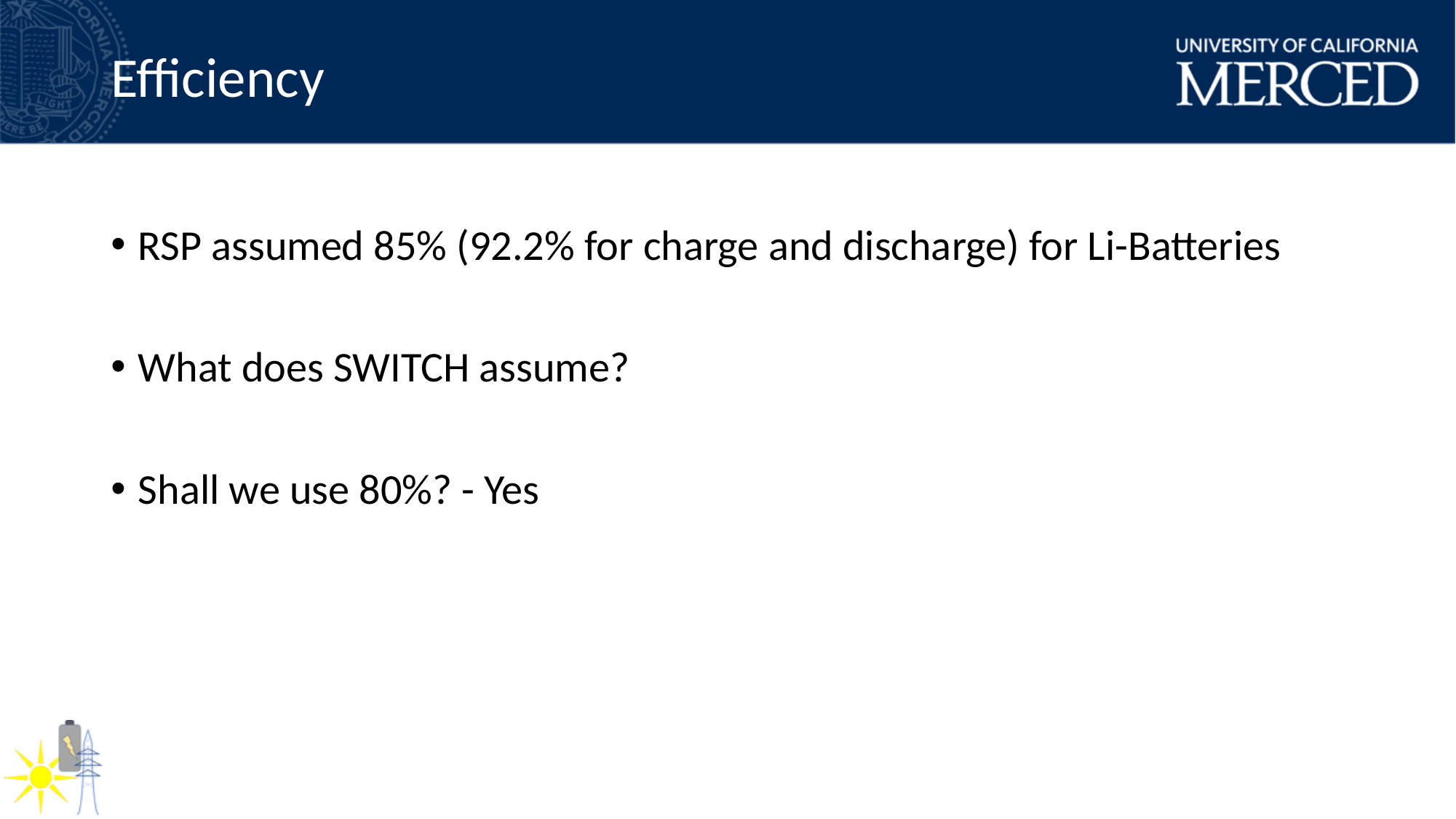

# Efficiency
RSP assumed 85% (92.2% for charge and discharge) for Li-Batteries

What does SWITCH assume?

Shall we use 80%? - Yes